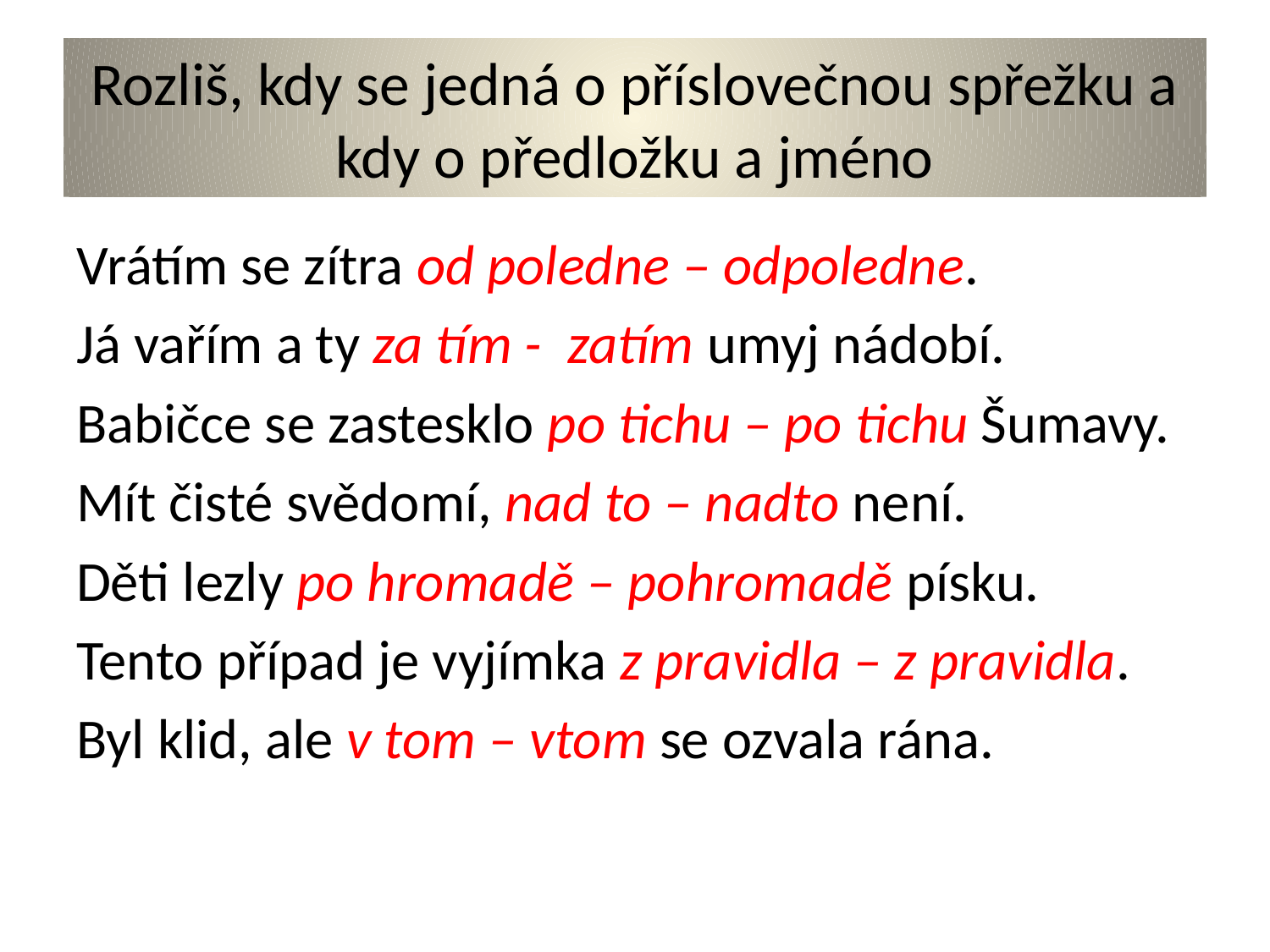

# Rozliš, kdy se jedná o příslovečnou spřežku a kdy o předložku a jméno
Vrátím se zítra od poledne – odpoledne.
Já vařím a ty za tím -  zatím umyj nádobí.
Babičce se zastesklo po tichu – po tichu Šumavy.
Mít čisté svědomí, nad to – nadto není.
Děti lezly po hromadě – pohromadě písku.
Tento případ je vyjímka z pravidla – z pravidla.
Byl klid, ale v tom – vtom se ozvala rána.